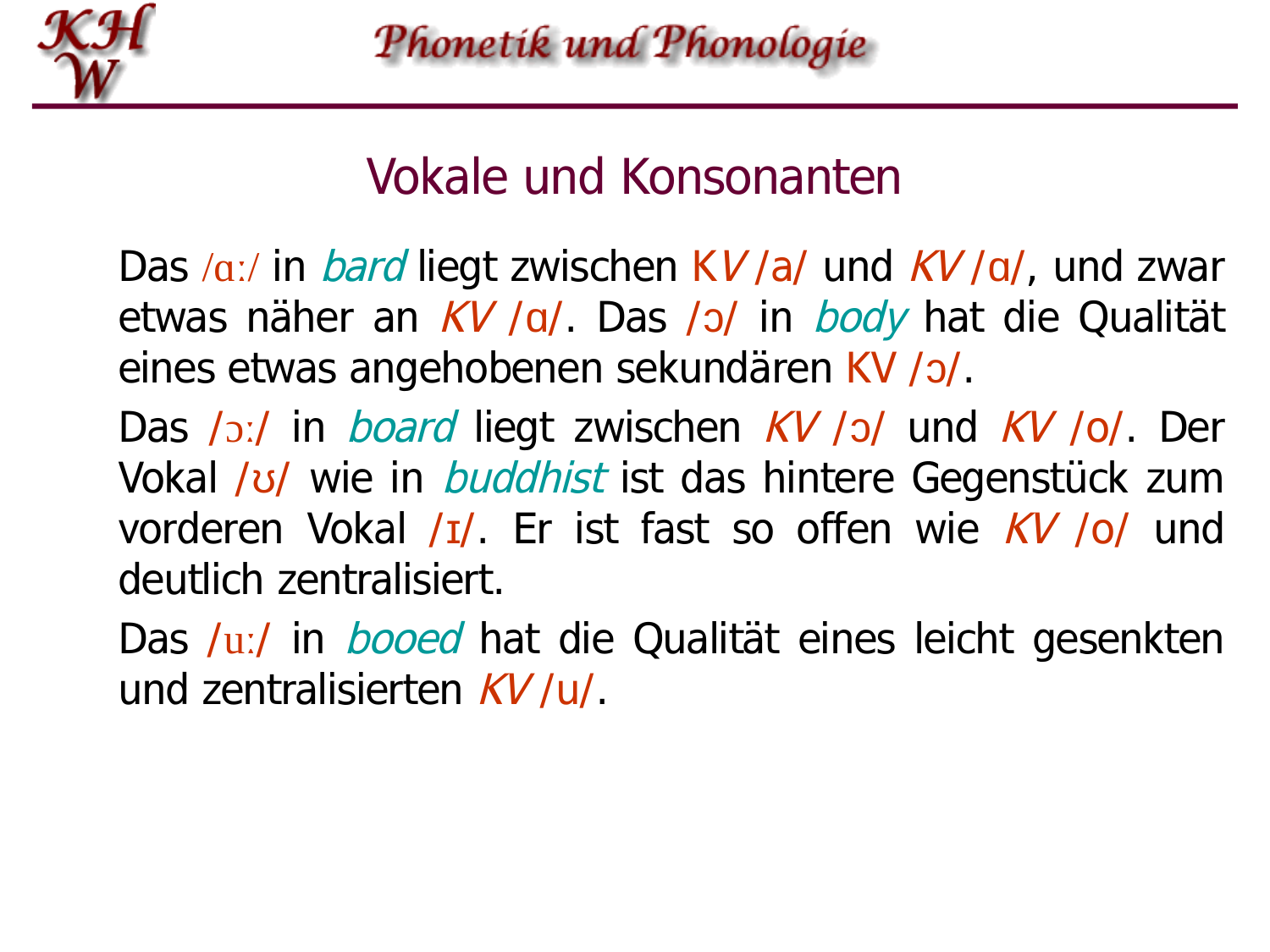

# Vokale und Konsonanten
Das /ɑː/ in bard liegt zwischen KV /a/ und KV /ɑ/, und zwar etwas näher an KV /ɑ/. Das /ɔ/ in body hat die Qualität eines etwas angehobenen sekundären KV /ɔ/.
Das /ɔː/ in board liegt zwischen KV /ɔ/ und KV /o/. Der Vokal /ʊ/ wie in buddhist ist das hintere Gegenstück zum vorderen Vokal /ɪ/. Er ist fast so offen wie KV /o/ und deutlich zentralisiert.
Das /uː/ in booed hat die Qualität eines leicht gesenkten und zentralisierten KV /u/.